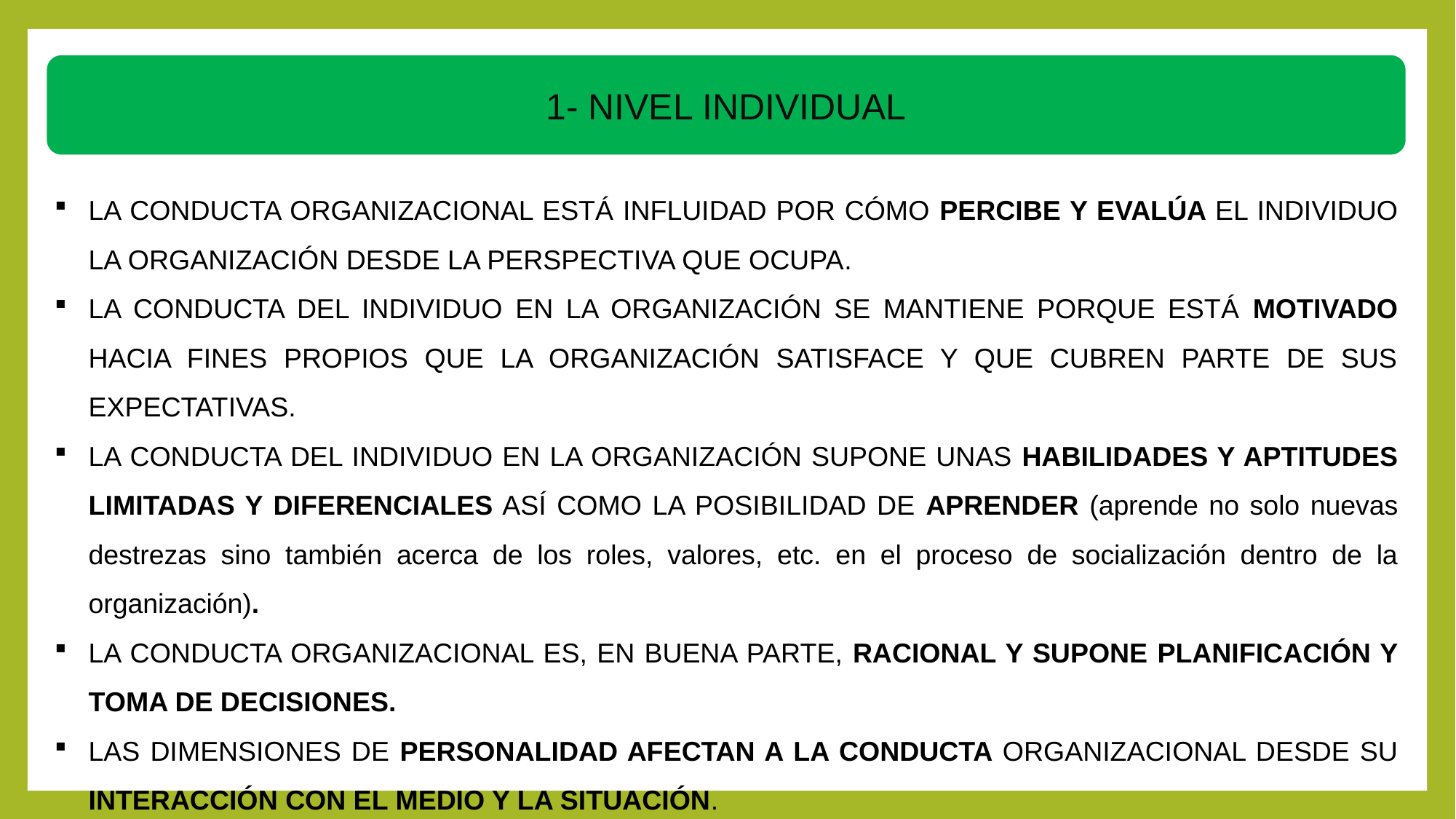

1- NIVEL INDIVIDUAL
LA CONDUCTA ORGANIZACIONAL ESTÁ INFLUIDAD POR CÓMO PERCIBE Y EVALÚA EL INDIVIDUO LA ORGANIZACIÓN DESDE LA PERSPECTIVA QUE OCUPA.
LA CONDUCTA DEL INDIVIDUO EN LA ORGANIZACIÓN SE MANTIENE PORQUE ESTÁ MOTIVADO HACIA FINES PROPIOS QUE LA ORGANIZACIÓN SATISFACE Y QUE CUBREN PARTE DE SUS EXPECTATIVAS.
LA CONDUCTA DEL INDIVIDUO EN LA ORGANIZACIÓN SUPONE UNAS HABILIDADES Y APTITUDES LIMITADAS Y DIFERENCIALES ASÍ COMO LA POSIBILIDAD DE APRENDER (aprende no solo nuevas destrezas sino también acerca de los roles, valores, etc. en el proceso de socialización dentro de la organización).
LA CONDUCTA ORGANIZACIONAL ES, EN BUENA PARTE, RACIONAL Y SUPONE PLANIFICACIÓN Y TOMA DE DECISIONES.
LAS DIMENSIONES DE PERSONALIDAD AFECTAN A LA CONDUCTA ORGANIZACIONAL DESDE SU INTERACCIÓN CON EL MEDIO Y LA SITUACIÓN.